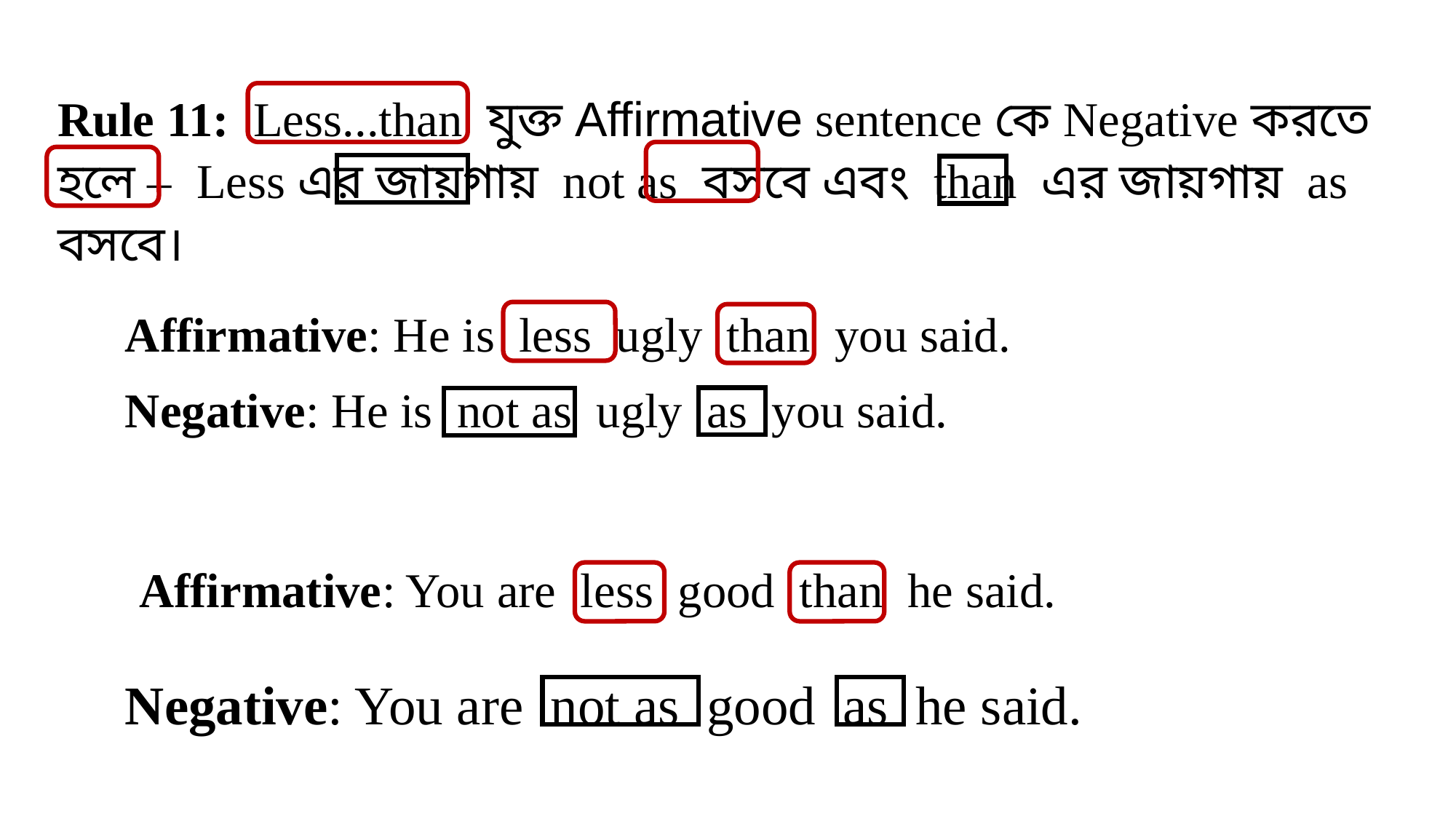

Rule 11:  Less...than  যুক্ত Affirmative sentence কে Negative করতে হলে –  Less এর জায়গায়  not as  বসবে এবং  than  এর জায়গায়  as  বসবে।

Affirmative: He is  less  ugly  than  you said.

Negative: He is  not as  ugly  as  you said.

Affirmative: You are  less  good  than  he said.

Negative: You are  not as  good  as  he said.